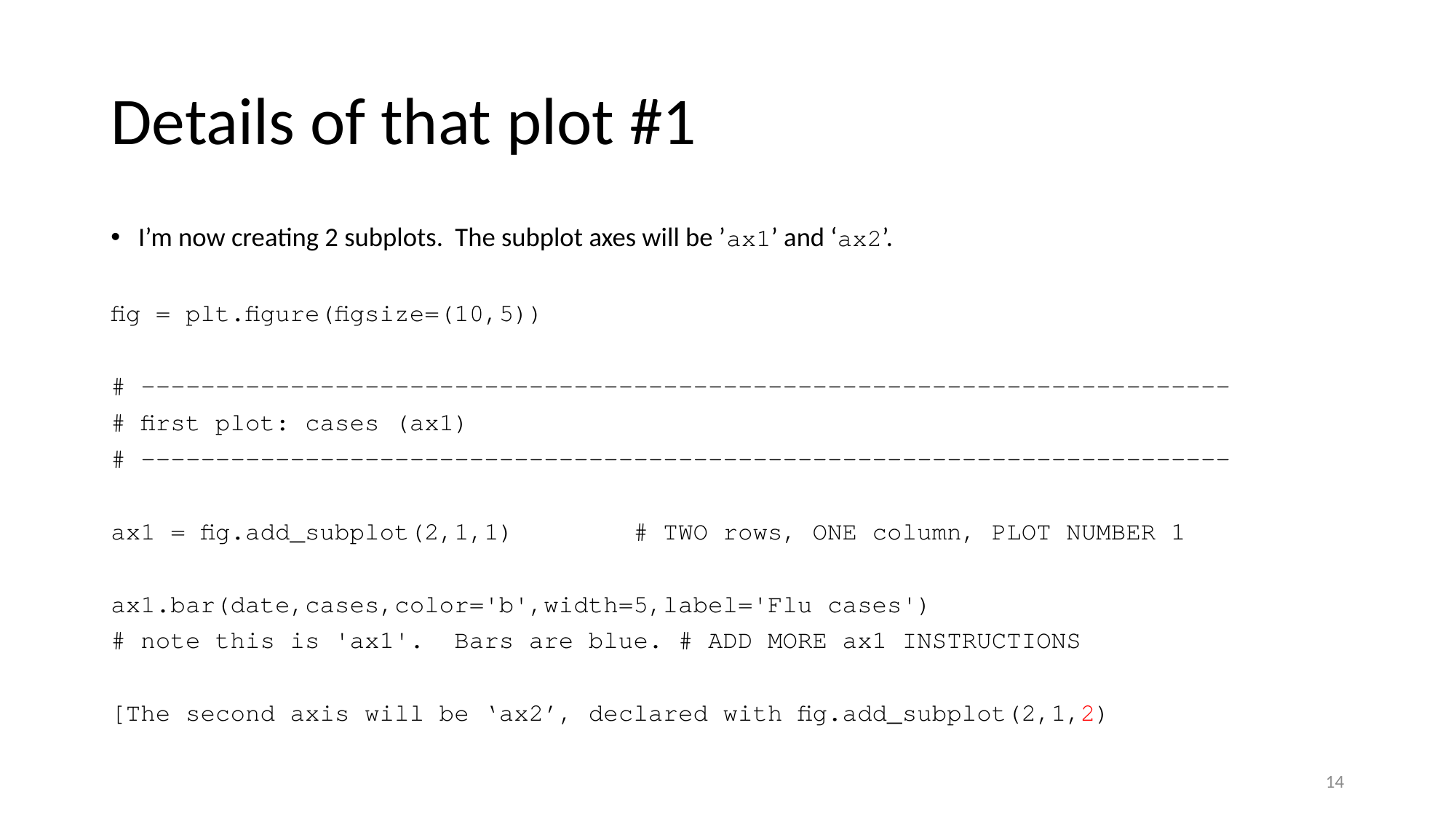

# Details of that plot #1
I’m now creating 2 subplots.  The subplot axes will be ’ax1’ and ‘ax2’.

fig = plt.figure(figsize=(10,5))

# -------------------------------------------------------------------------
# first plot: cases (ax1)
# -------------------------------------------------------------------------

ax1 = fig.add_subplot(2,1,1)        # TWO rows, ONE column, PLOT NUMBER 1

ax1.bar(date,cases,color='b',width=5,label='Flu cases')
# note this is 'ax1'.  Bars are blue. # ADD MORE ax1 INSTRUCTIONS

[The second axis will be ‘ax2’, declared with fig.add_subplot(2,1,2)
14